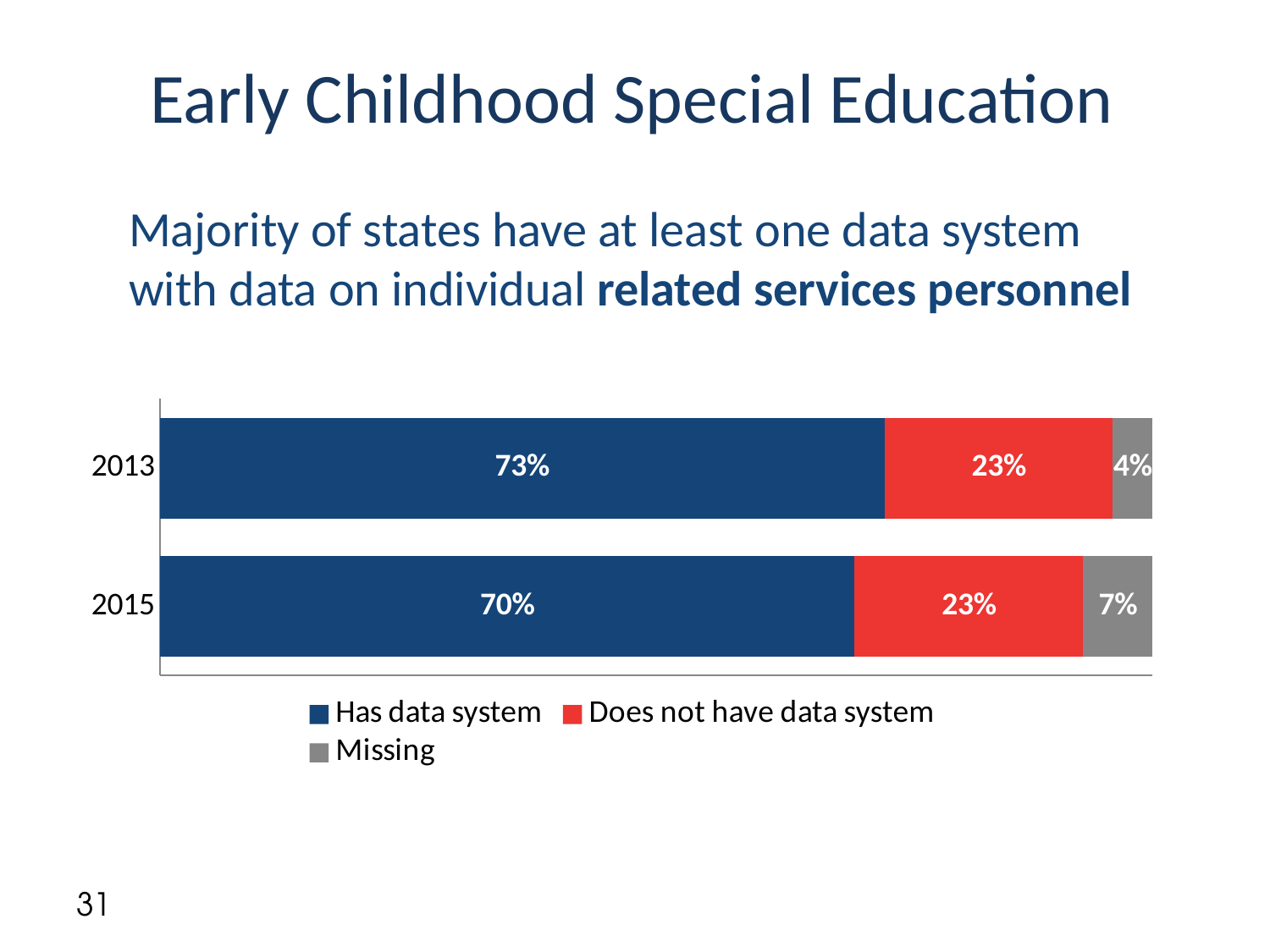

Early Childhood Special Education
Majority of states have at least one data system with data on individual related services personnel

### Chart

| Category | Has data system | Does not have data system | Missing |
|---|---|---|---|
| 2015 | 0.7 | 0.23 | 0.07 |
| 2013 | 0.73 | 0.23 | 0.04 |
31